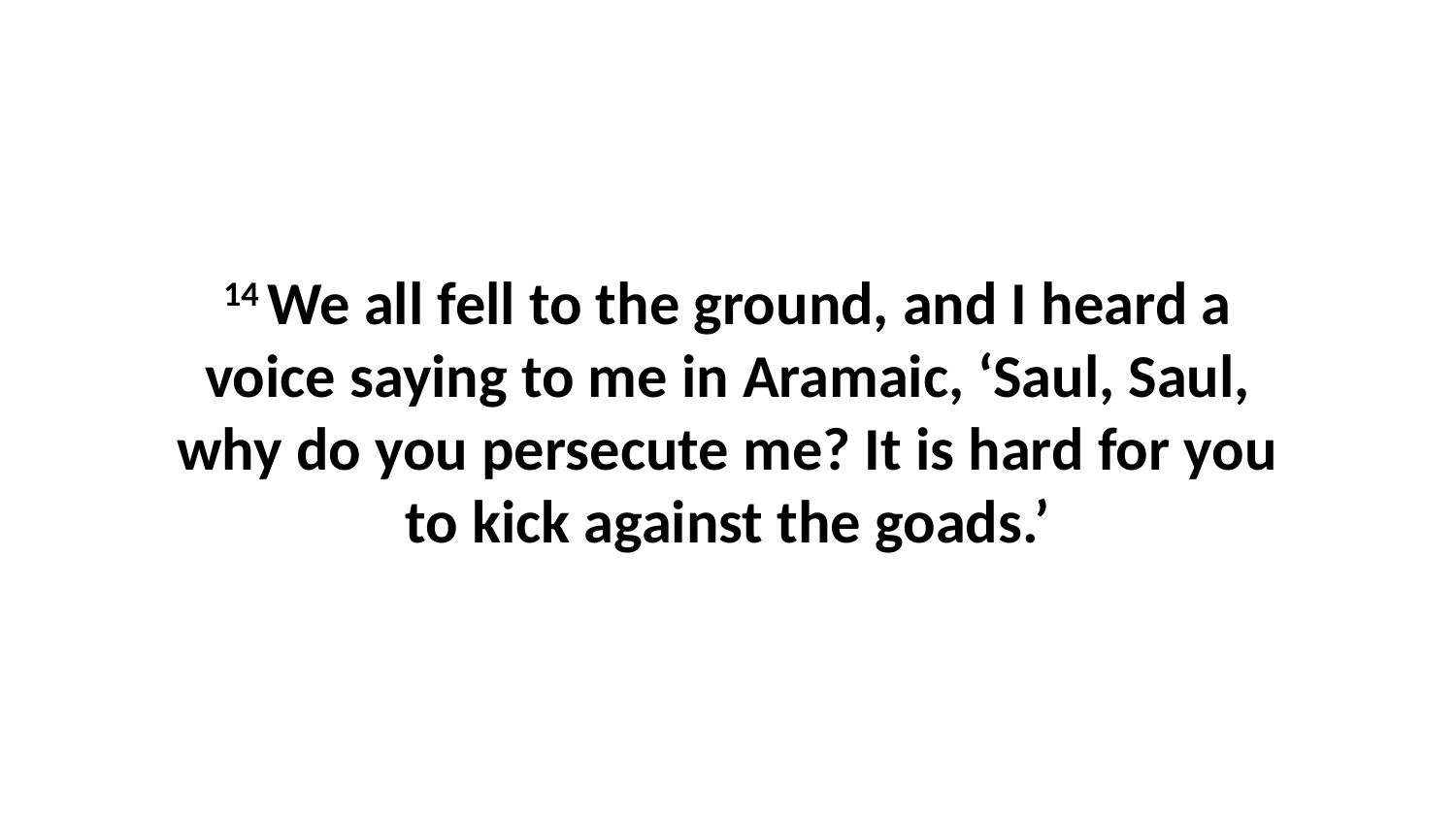

14 We all fell to the ground, and I heard a voice saying to me in Aramaic, ‘Saul, Saul, why do you persecute me? It is hard for you to kick against the goads.’